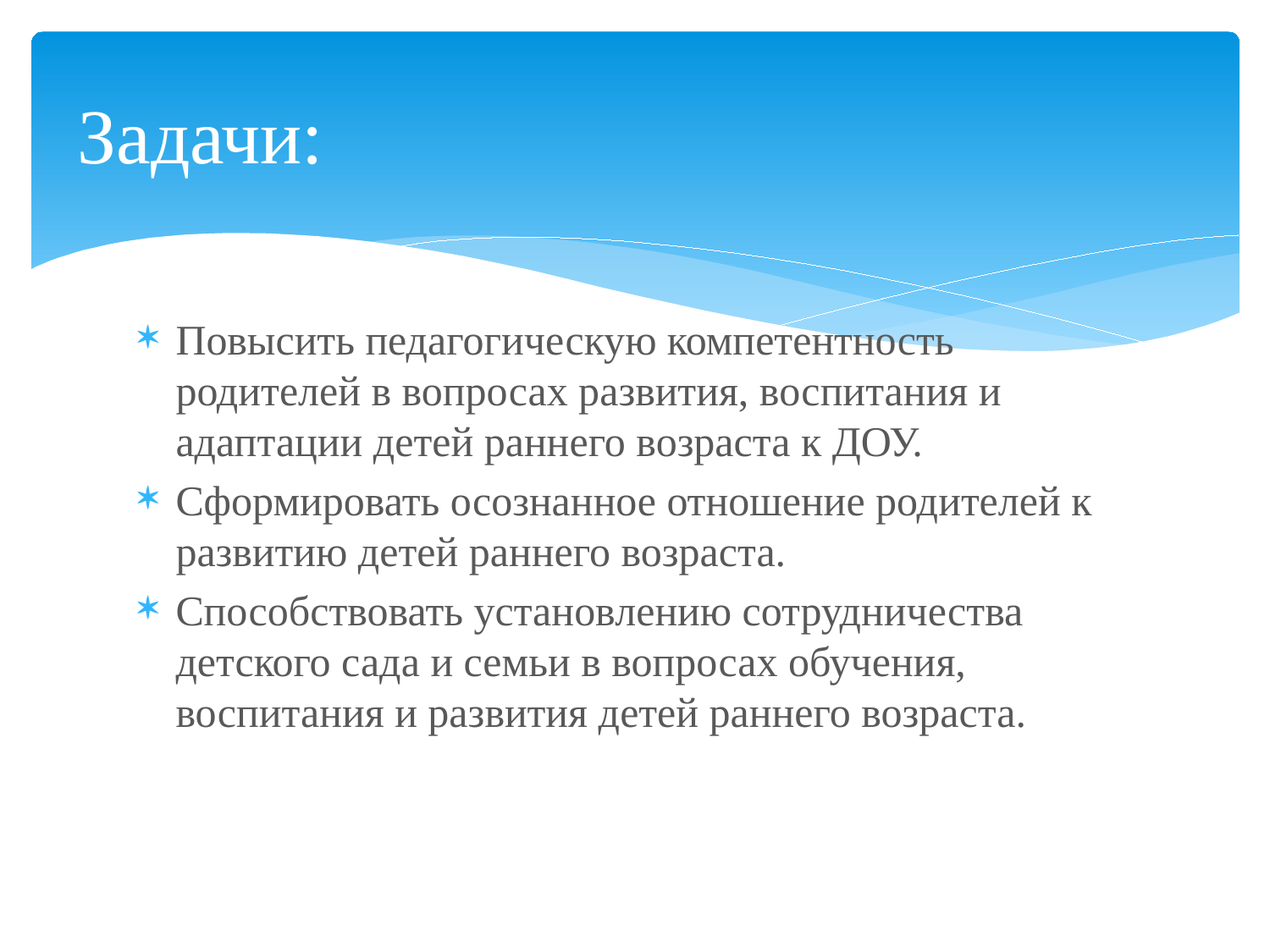

# Задачи:
Повысить педагогическую компетентность родителей в вопросах развития, воспитания и адаптации детей раннего возраста к ДОУ.
Сформировать осознанное отношение родителей к развитию детей раннего возраста.
Способствовать установлению сотрудничества детского сада и семьи в вопросах обучения, воспитания и развития детей раннего возраста.